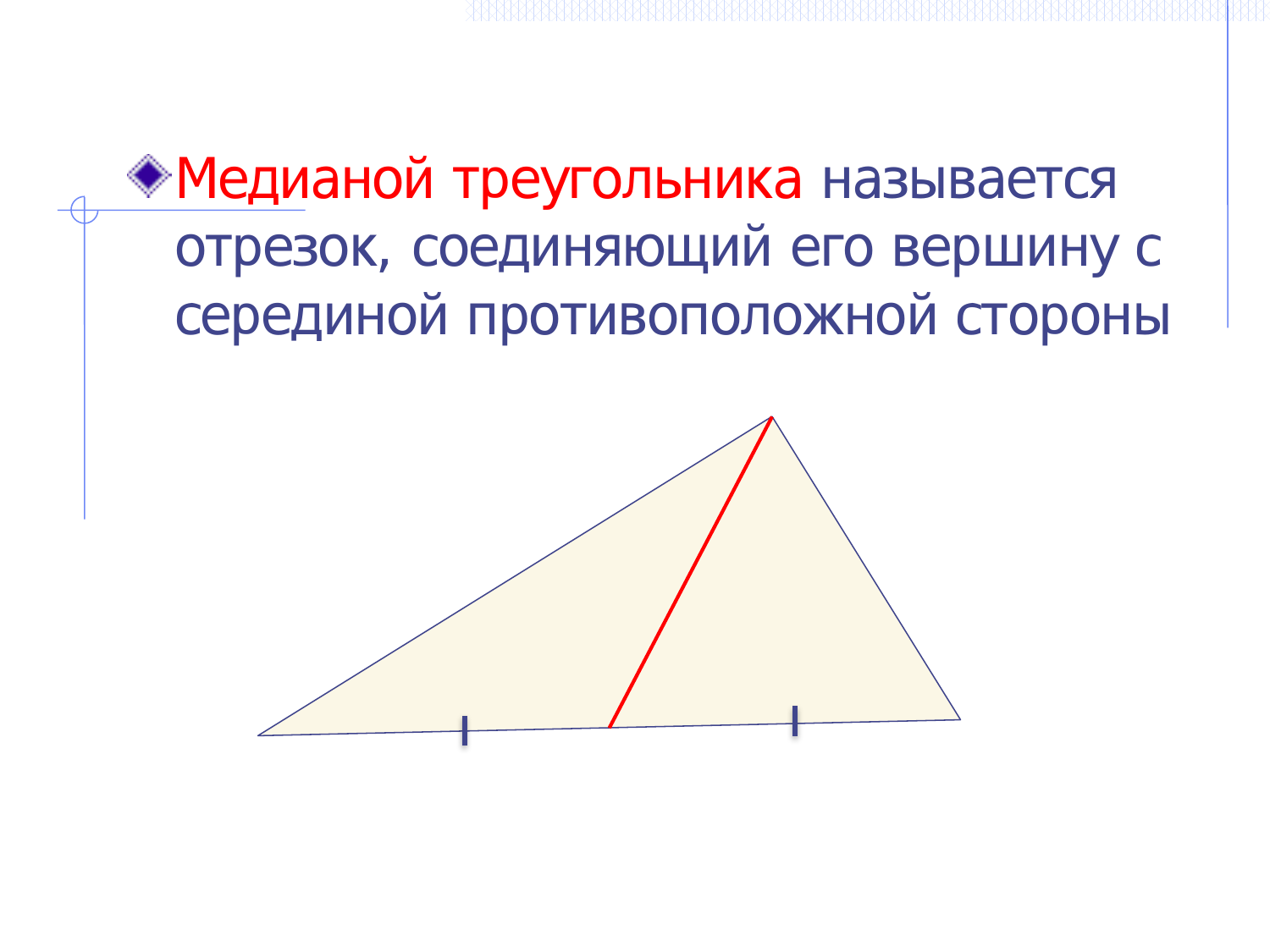

Медианой треугольника называется отрезок, соединяющий его вершину с серединой противоположной стороны